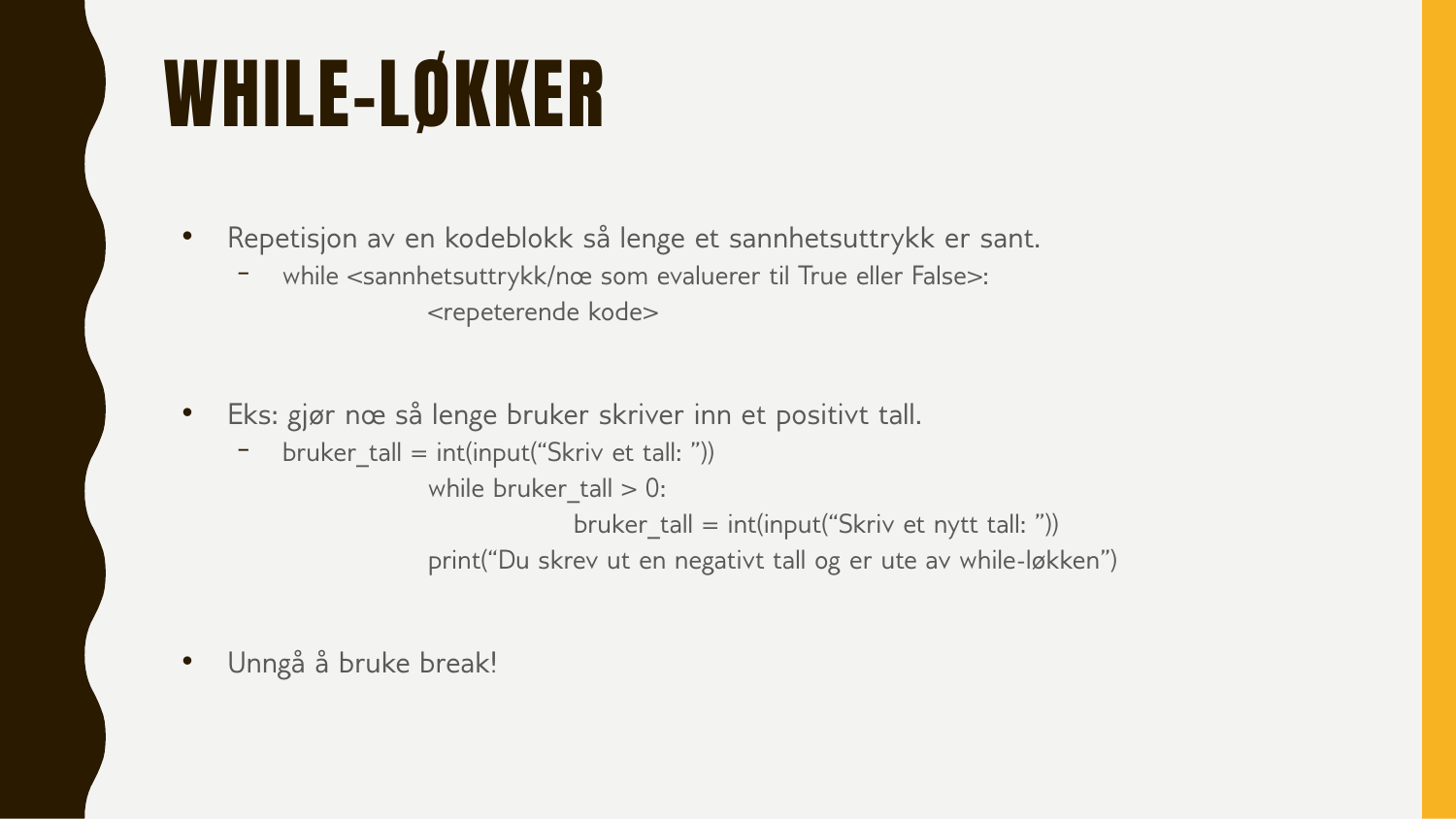

# While-løkker
Repetisjon av en kodeblokk så lenge et sannhetsuttrykk er sant.
while <sannhetsuttrykk/noe som evaluerer til True eller False>:
	<repeterende kode>

Eks: gjør noe så lenge bruker skriver inn et positivt tall.
bruker_tall = int(input(“Skriv et tall: ”))
	while bruker_tall > 0:
		bruker_tall = int(input(“Skriv et nytt tall: ”))
	print(“Du skrev ut en negativt tall og er ute av while-løkken”)

Unngå å bruke break!